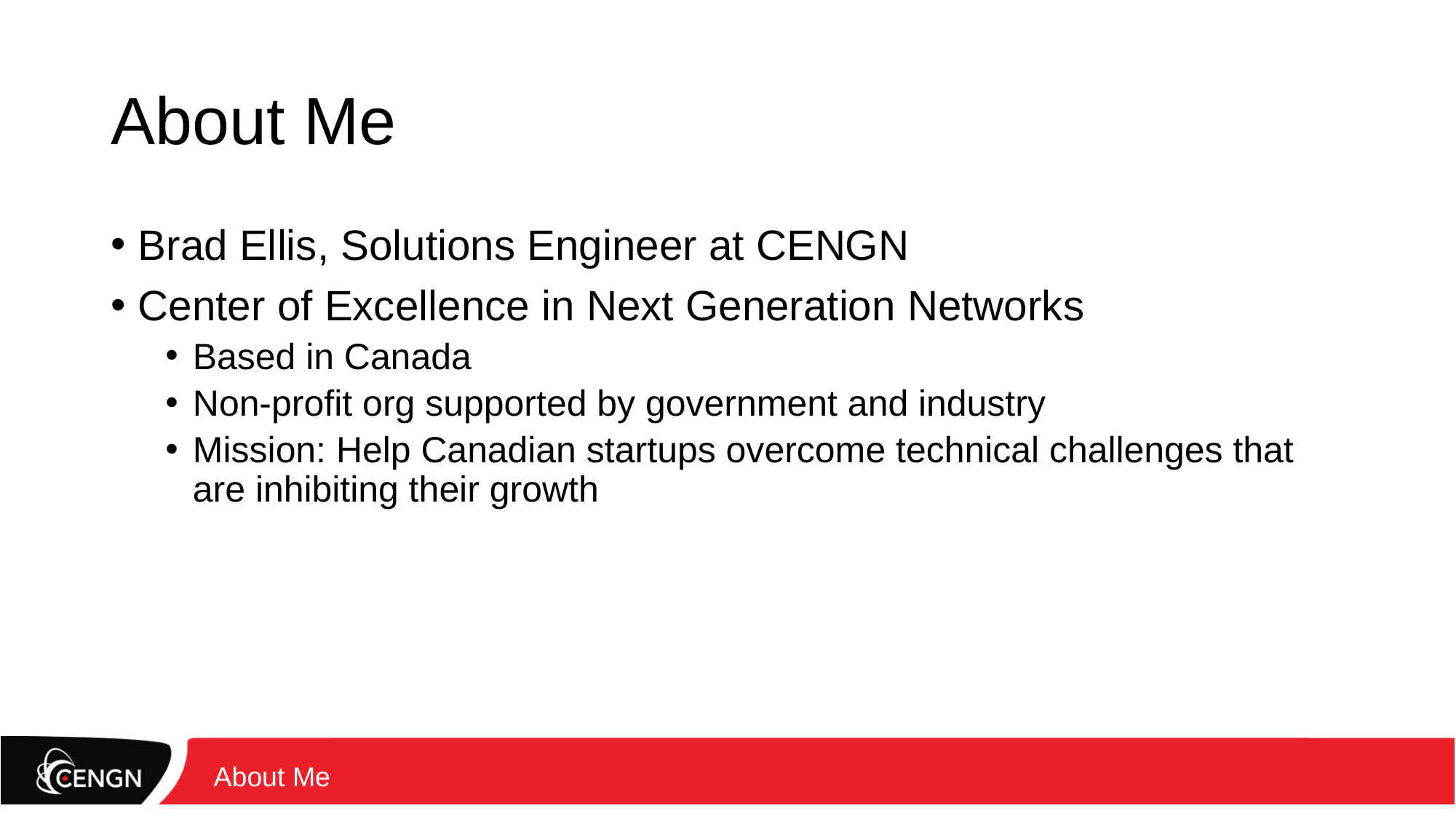

# About Me
Brad Ellis, Solutions Engineer at CENGN
Center of Excellence in Next Generation Networks
Based in Canada
Non-profit org supported by government and industry
Mission: Help Canadian startups overcome technical challenges that are inhibiting their growth

About Me